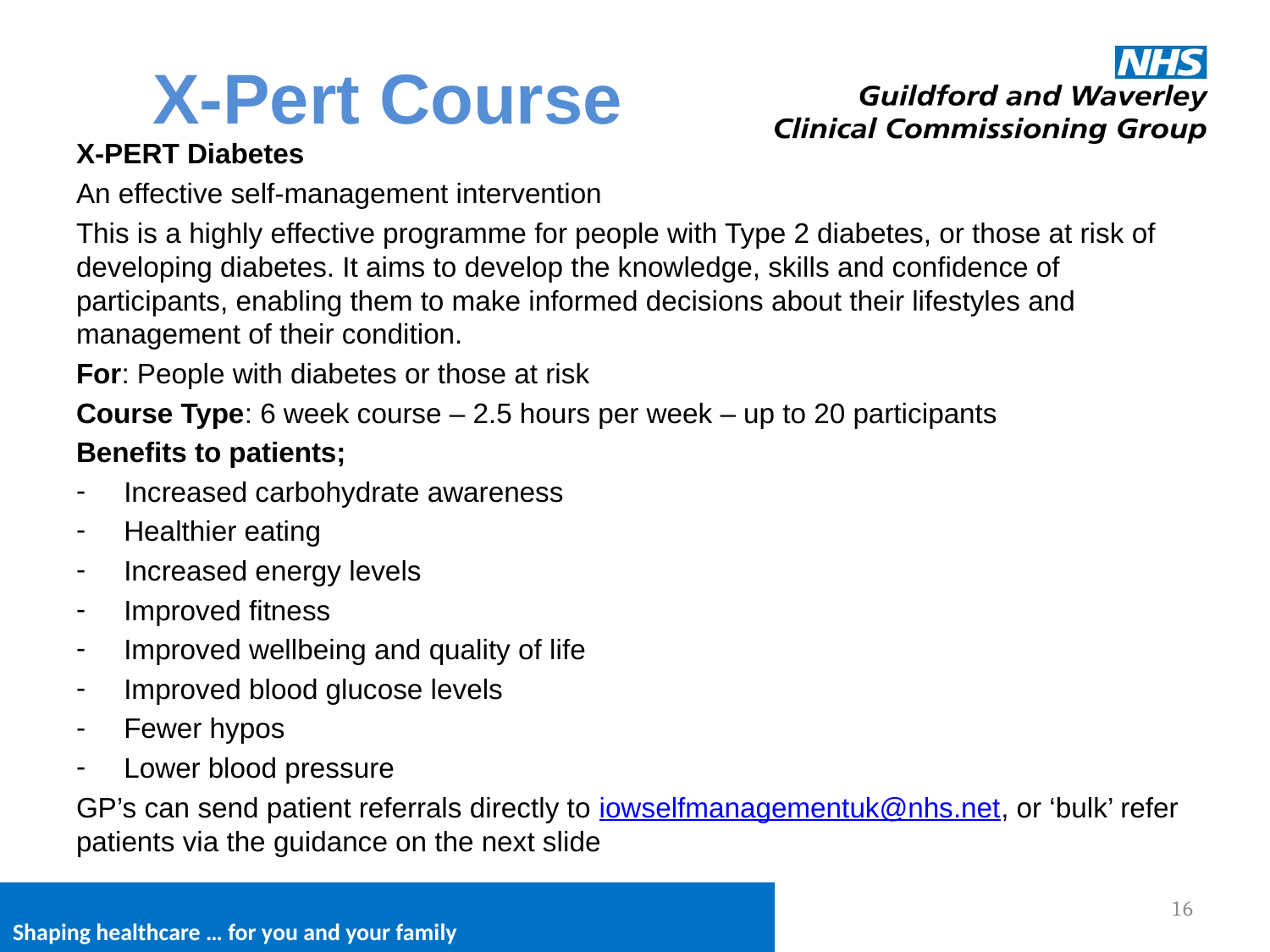

# X-Pert Course
X-PERT Diabetes
An effective self-management intervention
This is a highly effective programme for people with Type 2 diabetes, or those at risk of developing diabetes. It aims to develop the knowledge, skills and confidence of participants, enabling them to make informed decisions about their lifestyles and management of their condition.
For: People with diabetes or those at risk
Course Type: 6 week course – 2.5 hours per week – up to 20 participants
Benefits to patients;
Increased carbohydrate awareness
Healthier eating
Increased energy levels
Improved fitness
Improved wellbeing and quality of life
Improved blood glucose levels
Fewer hypos
Lower blood pressure
GP’s can send patient referrals directly to iowselfmanagementuk@nhs.net, or ‘bulk’ refer patients via the guidance on the next slide

16